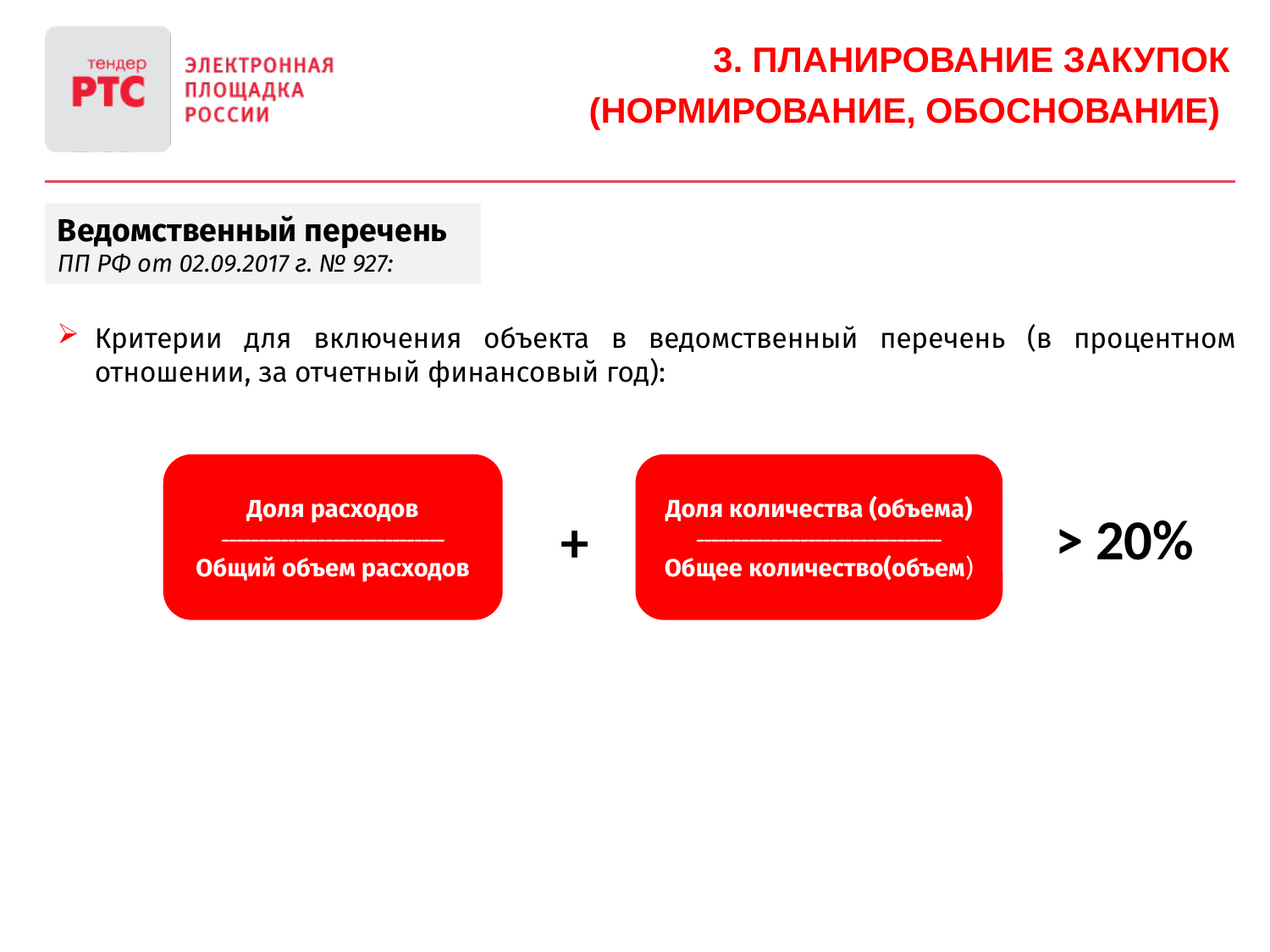

3. Планирование закупок
(нормирование, обоснование)

Ведомственный перечень
ПП РФ от 02.09.2017 г. № 927:

Критерии для включения объекта в ведомственный перечень (в процентном отношении, за отчетный финансовый год):

Доля количества (объема)
_________________________________
Общее количество(объем)
Доля расходов
______________________________
Общий объем расходов
> 20%
+